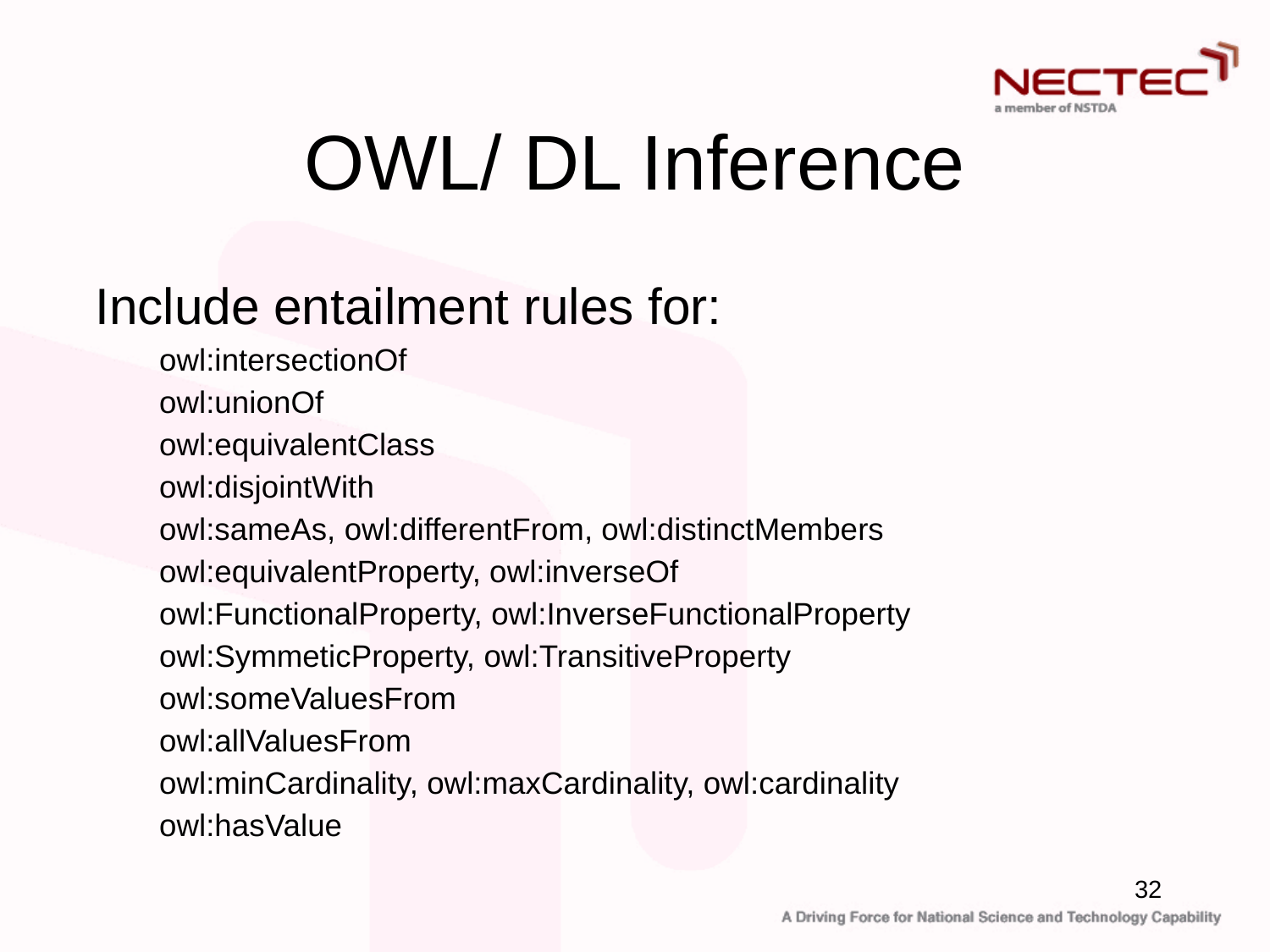

# OWL/ DL Inference
Include entailment rules for:
owl:intersectionOf
owl:unionOf
owl:equivalentClass
owl:disjointWith
owl:sameAs, owl:differentFrom, owl:distinctMembers
owl:equivalentProperty, owl:inverseOf
owl:FunctionalProperty, owl:InverseFunctionalProperty
owl:SymmeticProperty, owl:TransitiveProperty
owl:someValuesFrom
owl:allValuesFrom
owl:minCardinality, owl:maxCardinality, owl:cardinality
owl:hasValue
32